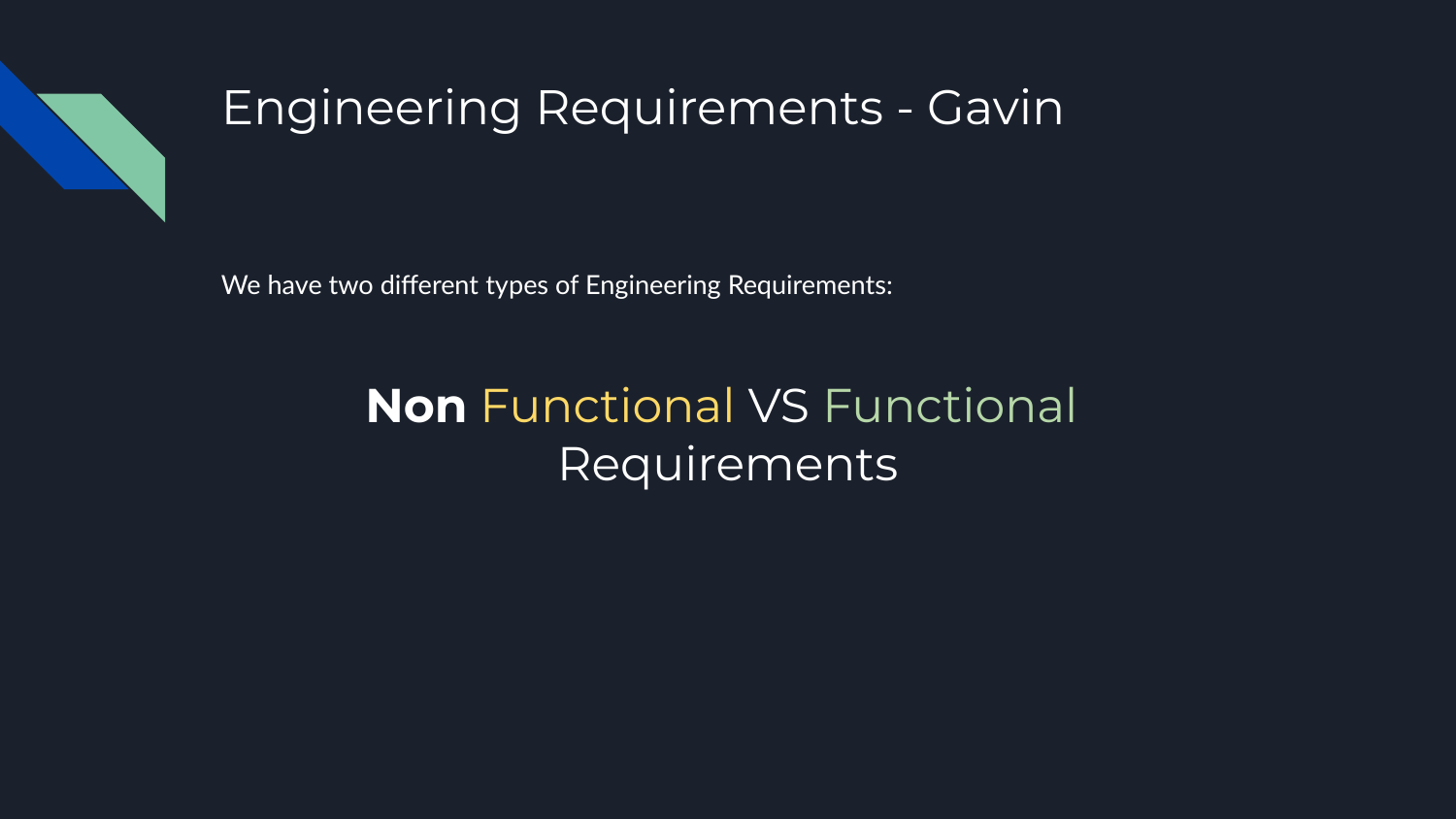

# Engineering Requirements - Gavin
We have two different types of Engineering Requirements:

Non Functional VS Functional
Requirements